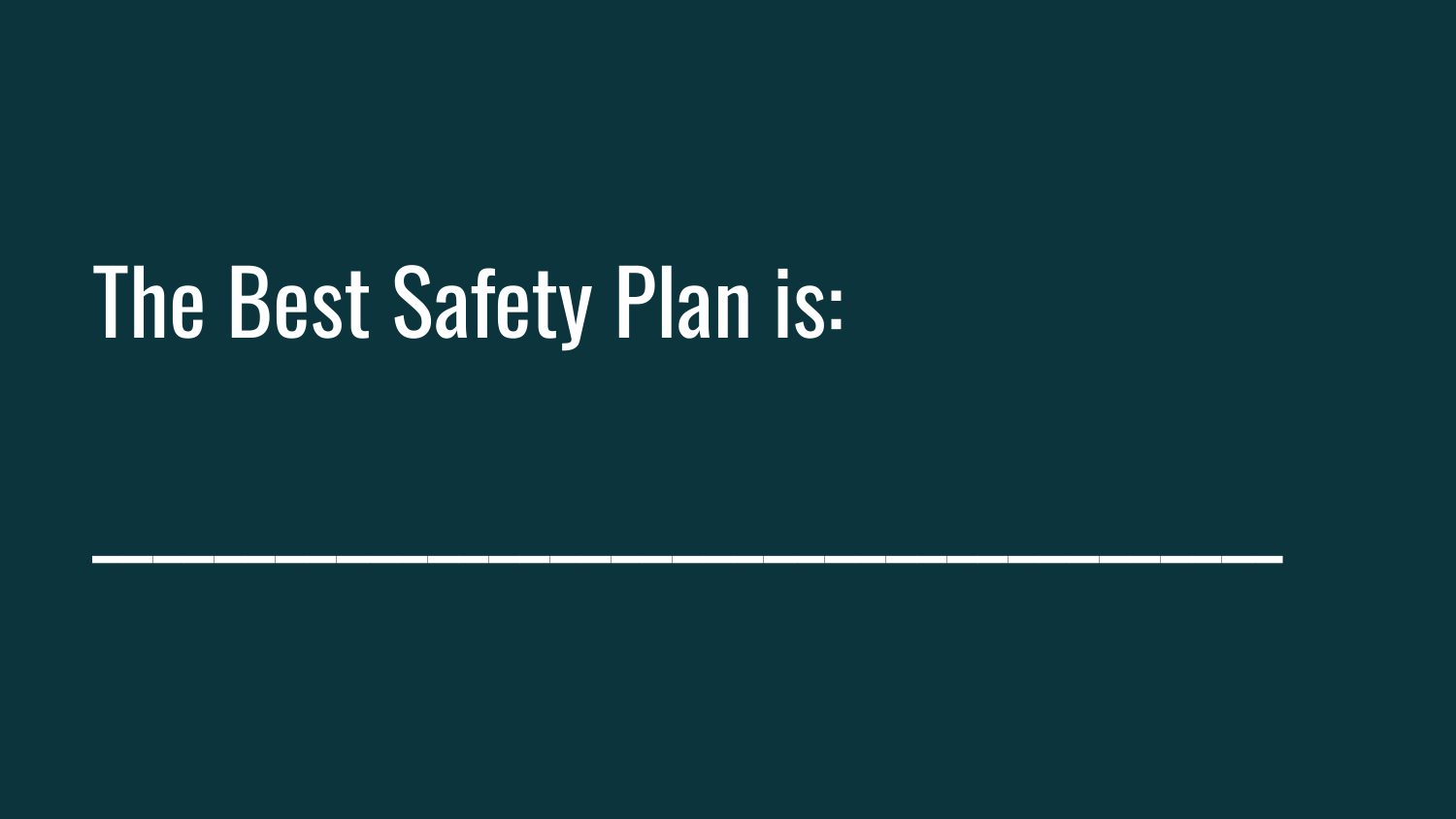

# The Best Safety Plan is:

_______________________________________